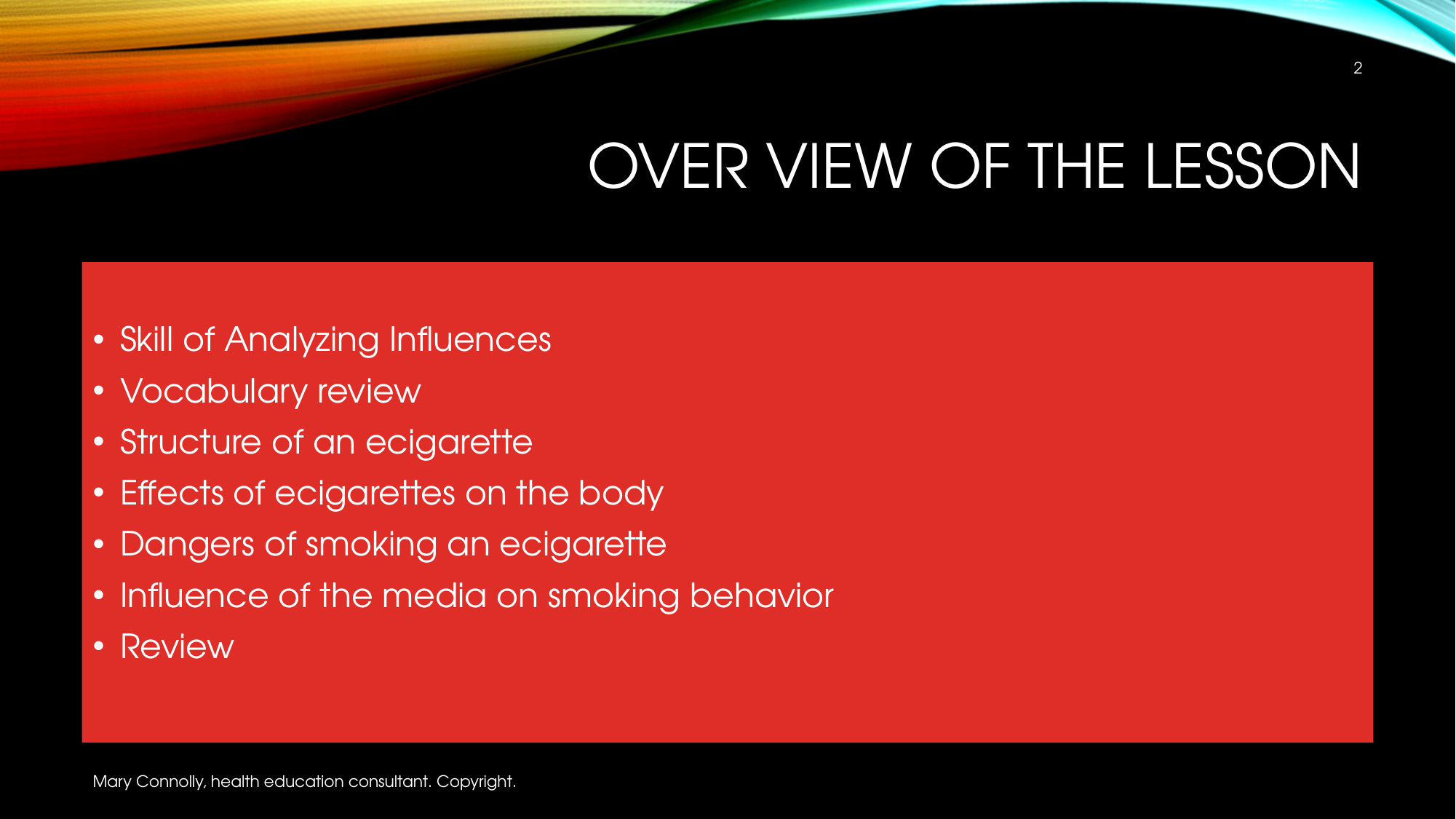

2
# Over view of the lesson

Skill of Analyzing Influences
Vocabulary review
Structure of an ecigarette
Effects of ecigarettes on the body
Dangers of smoking an ecigarette
Influence of the media on smoking behavior
Review
Mary Connolly, health education consultant. Copyright.